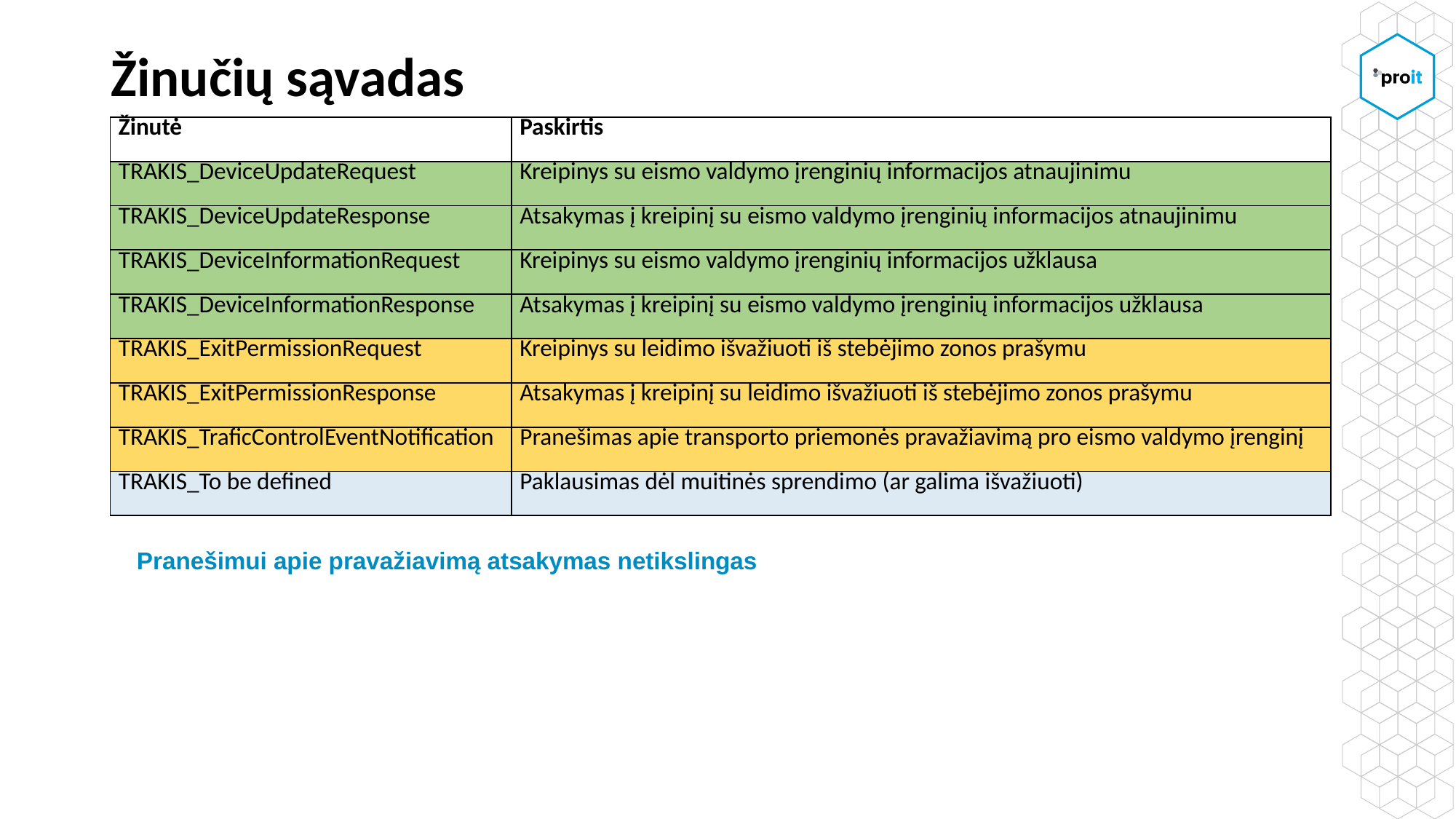

# Žinučių sąvadas
| Žinutė | Paskirtis |
| --- | --- |
| TRAKIS\_DeviceUpdateRequest | Kreipinys su eismo valdymo įrenginių informacijos atnaujinimu |
| TRAKIS\_DeviceUpdateResponse | Atsakymas į kreipinį su eismo valdymo įrenginių informacijos atnaujinimu |
| TRAKIS\_DeviceInformationRequest | Kreipinys su eismo valdymo įrenginių informacijos užklausa |
| TRAKIS\_DeviceInformationResponse | Atsakymas į kreipinį su eismo valdymo įrenginių informacijos užklausa |
| TRAKIS\_ExitPermissionRequest | Kreipinys su leidimo išvažiuoti iš stebėjimo zonos prašymu |
| TRAKIS\_ExitPermissionResponse | Atsakymas į kreipinį su leidimo išvažiuoti iš stebėjimo zonos prašymu |
| TRAKIS\_TraficControlEventNotification | Pranešimas apie transporto priemonės pravažiavimą pro eismo valdymo įrenginį |
| TRAKIS\_To be defined | Paklausimas dėl muitinės sprendimo (ar galima išvažiuoti) |
Pranešimui apie pravažiavimą atsakymas netikslingas